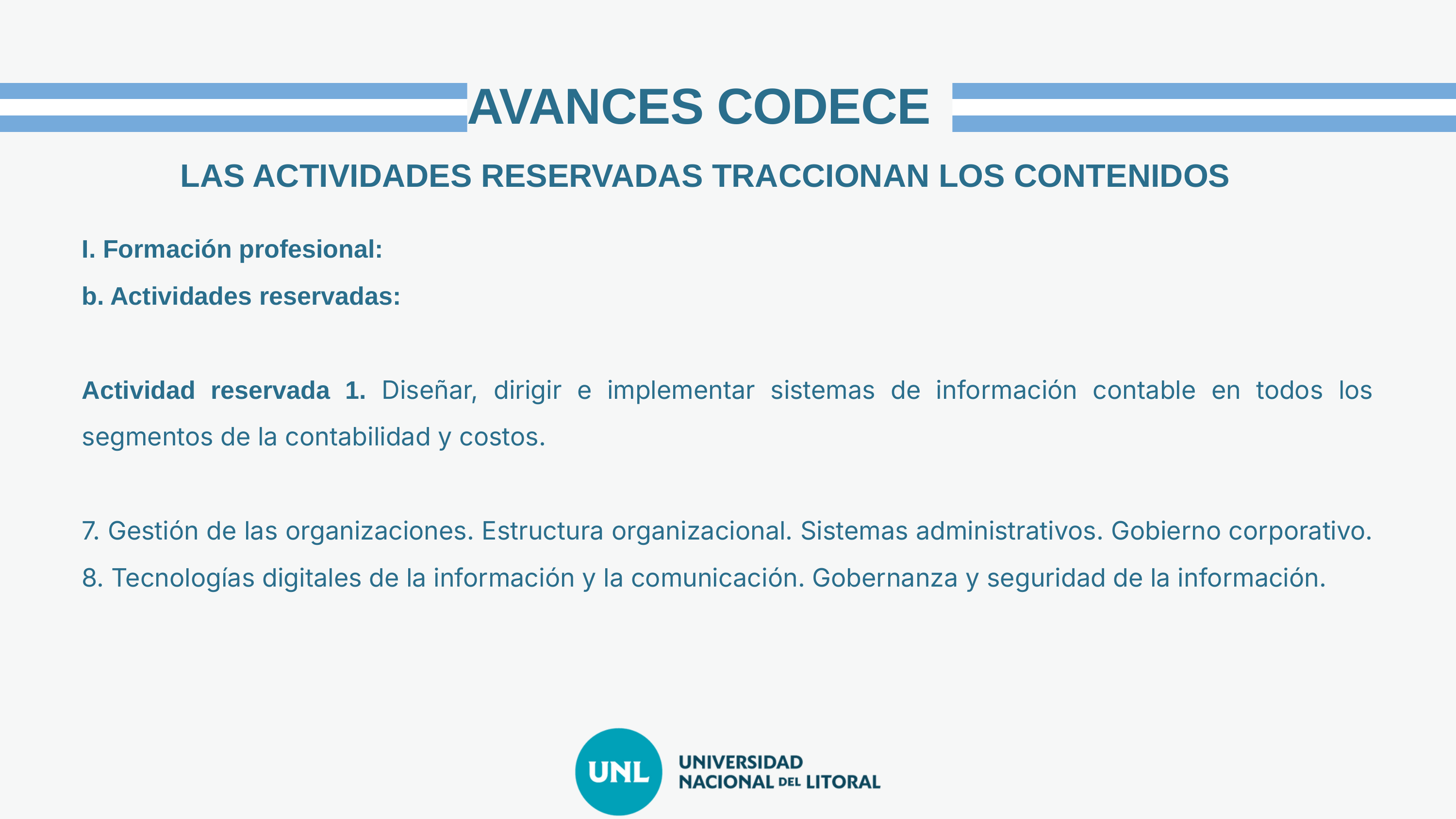

AVANCES CODECE

LAS ACTIVIDADES RESERVADAS TRACCIONAN LOS CONTENIDOS

I. Formación profesional:
b. Actividades reservadas:

Actividad reservada 1. Diseñar, dirigir e implementar sistemas de información contable en todos los segmentos de la contabilidad y costos.

7. Gestión de las organizaciones. Estructura organizacional. Sistemas administrativos. Gobierno corporativo.
8. Tecnologías digitales de la información y la comunicación. Gobernanza y seguridad de la información.